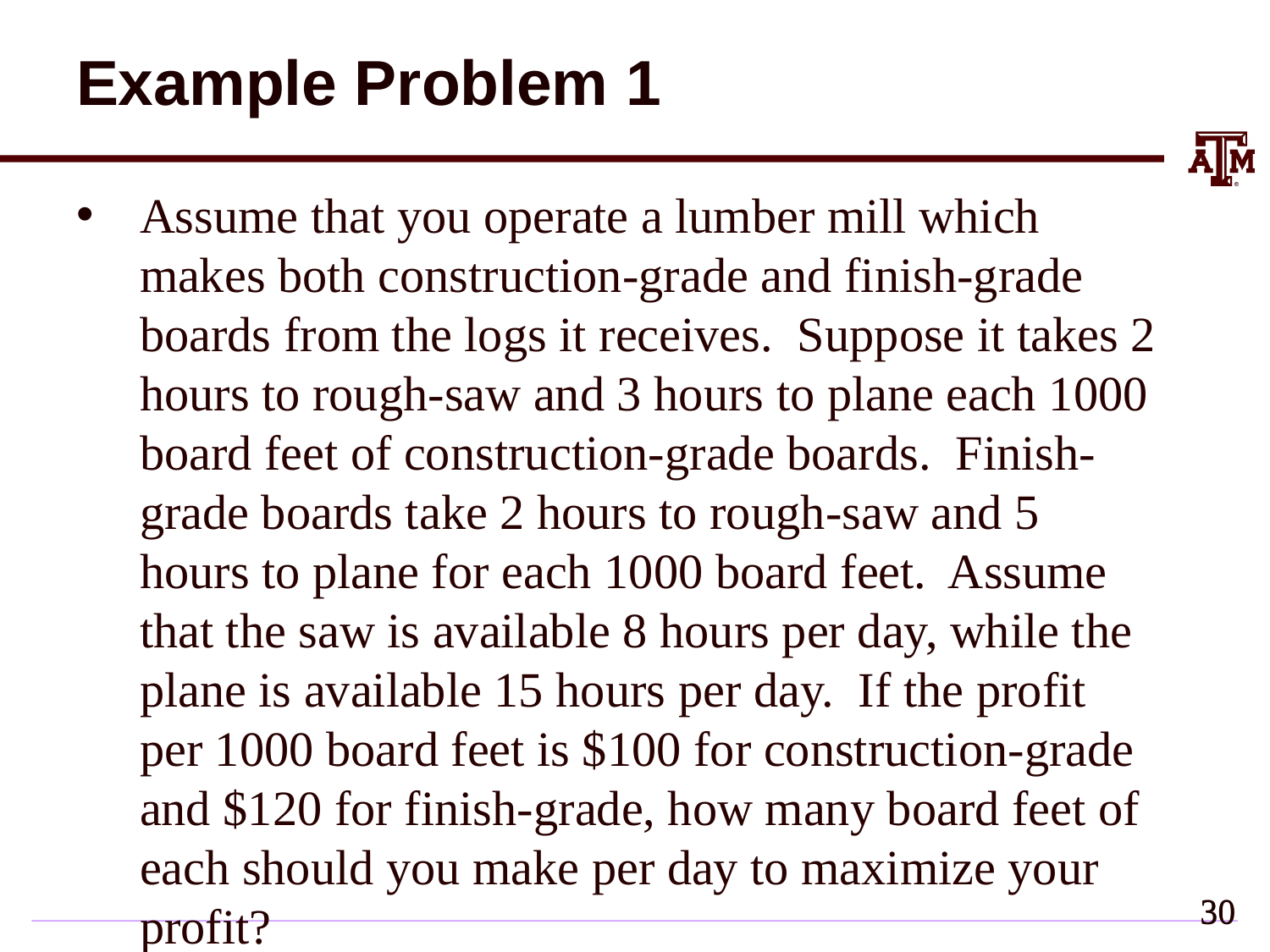

# Example Problem 1
Assume that you operate a lumber mill which makes both construction-grade and finish-grade boards from the logs it receives.  Suppose it takes 2 hours to rough-saw and 3 hours to plane each 1000 board feet of construction-grade boards.  Finish-grade boards take 2 hours to rough-saw and 5 hours to plane for each 1000 board feet.  Assume that the saw is available 8 hours per day, while the plane is available 15 hours per day.  If the profit per 1000 board feet is $100 for construction-grade and $120 for finish-grade, how many board feet of each should you make per day to maximize your profit?
30